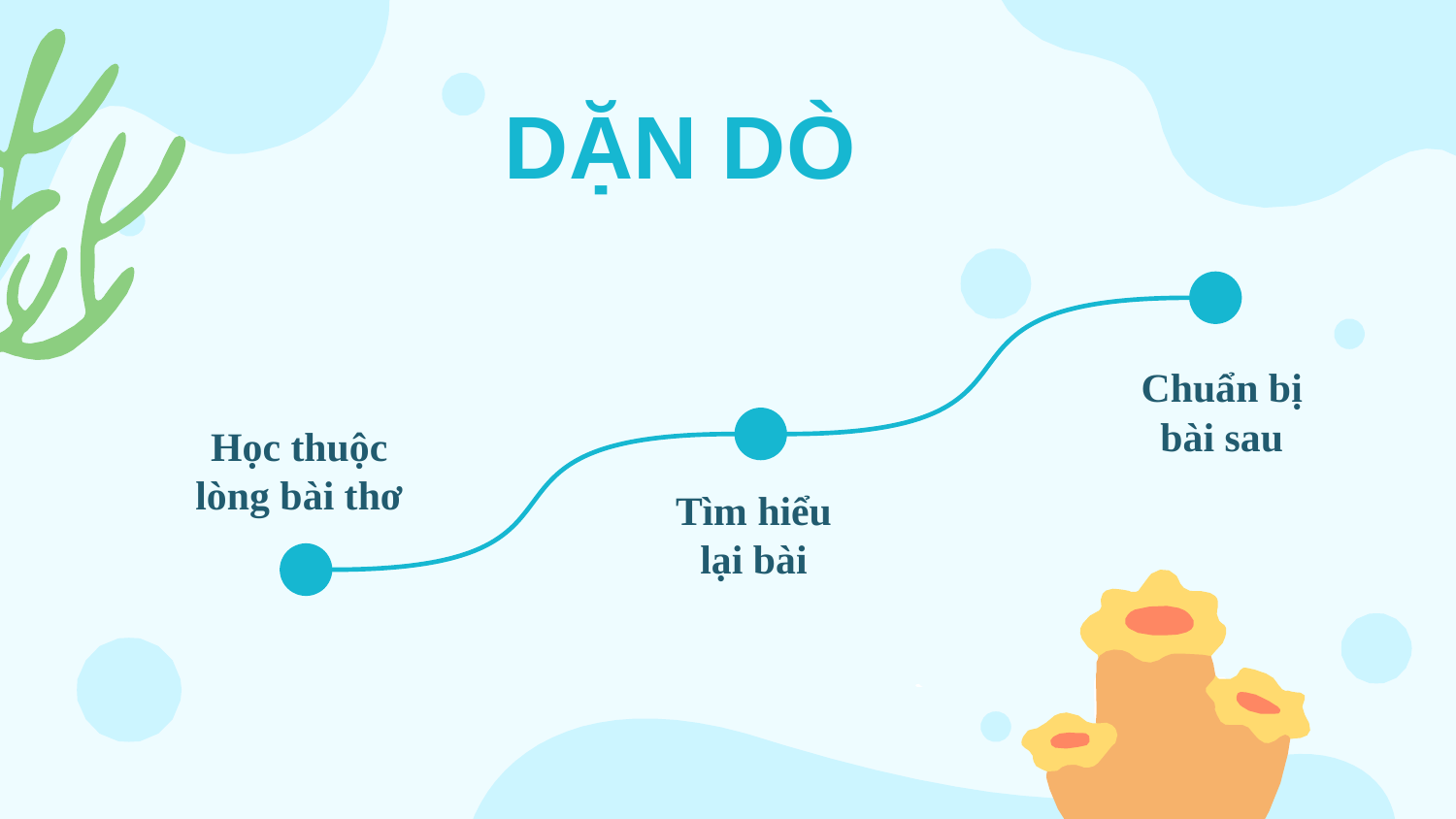

# DẶN DÒ

Chuẩn bị bài sau

Học thuộc lòng bài thơ

Tìm hiểu lại bài